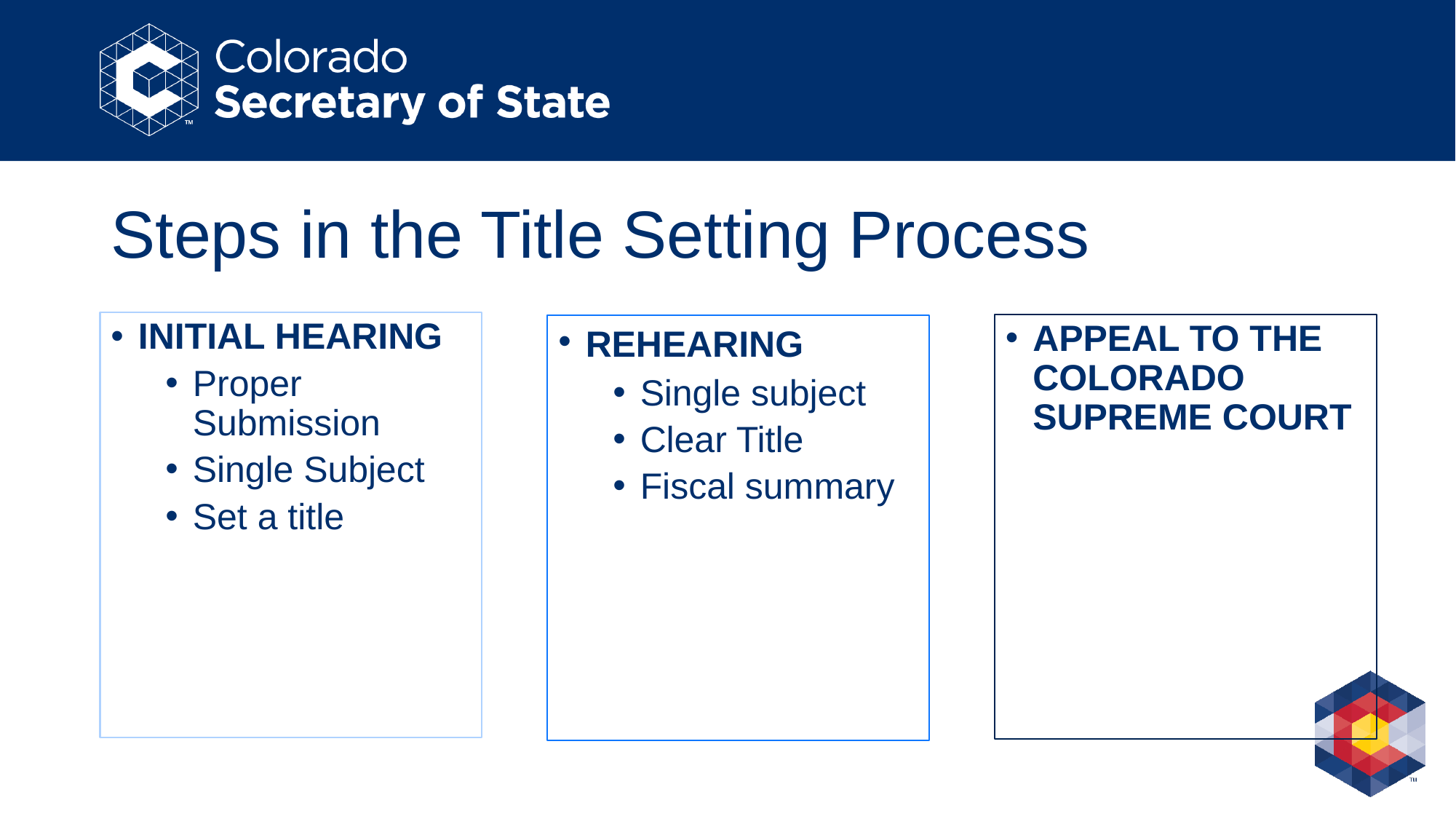

# Steps in the Title Setting Process
Initial Hearing
Proper Submission
Single Subject
Set a title

Appeal to the Colorado Supreme Court

Rehearing
Single subject
Clear Title
Fiscal summary